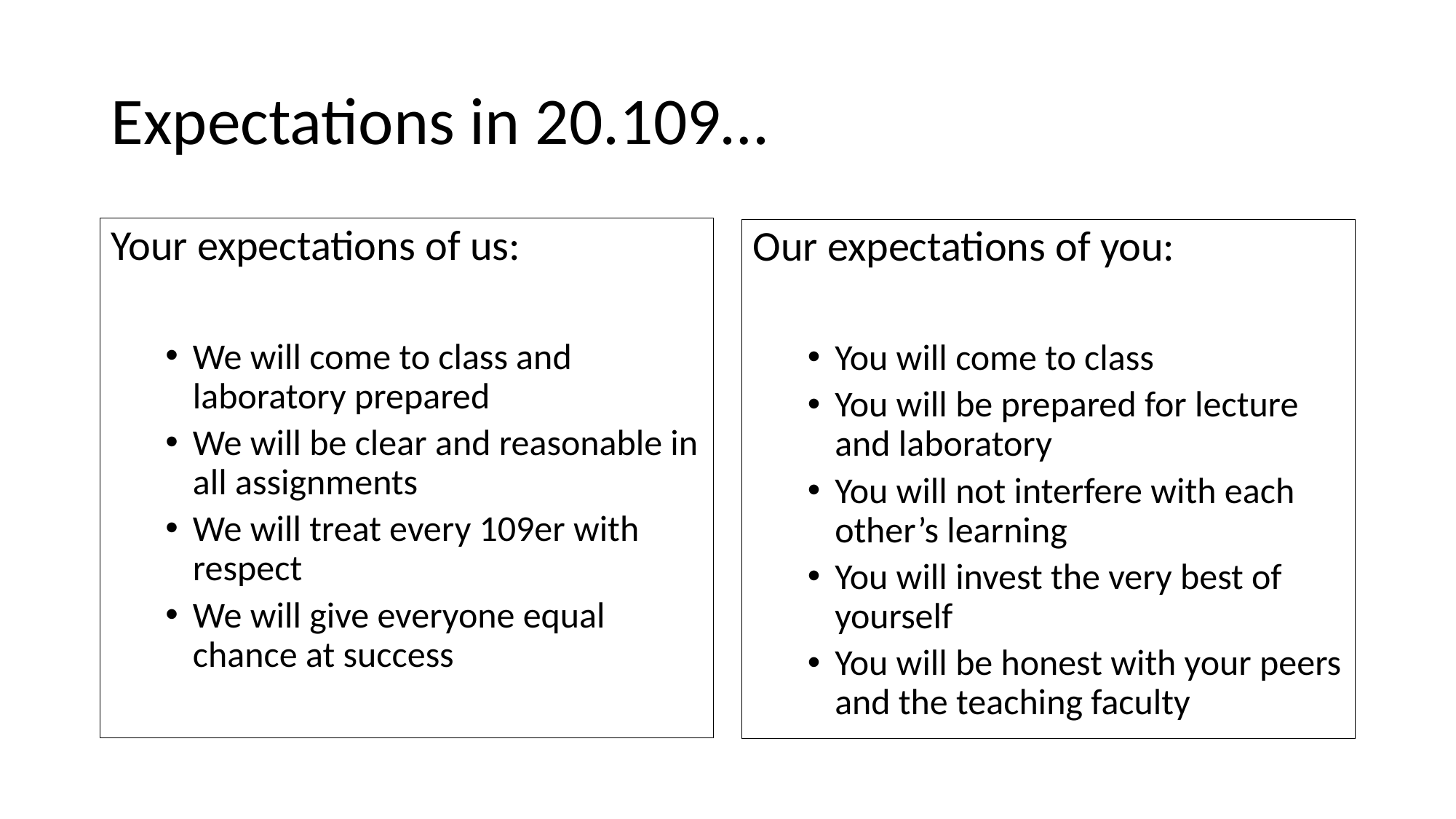

# Expectations in 20.109…
Your expectations of us:

We will come to class and laboratory prepared
We will be clear and reasonable in all assignments
We will treat every 109er with respect
We will give everyone equal chance at success

Our expectations of you:

You will come to class
You will be prepared for lecture and laboratory
You will not interfere with each other’s learning
You will invest the very best of yourself
You will be honest with your peers and the teaching faculty